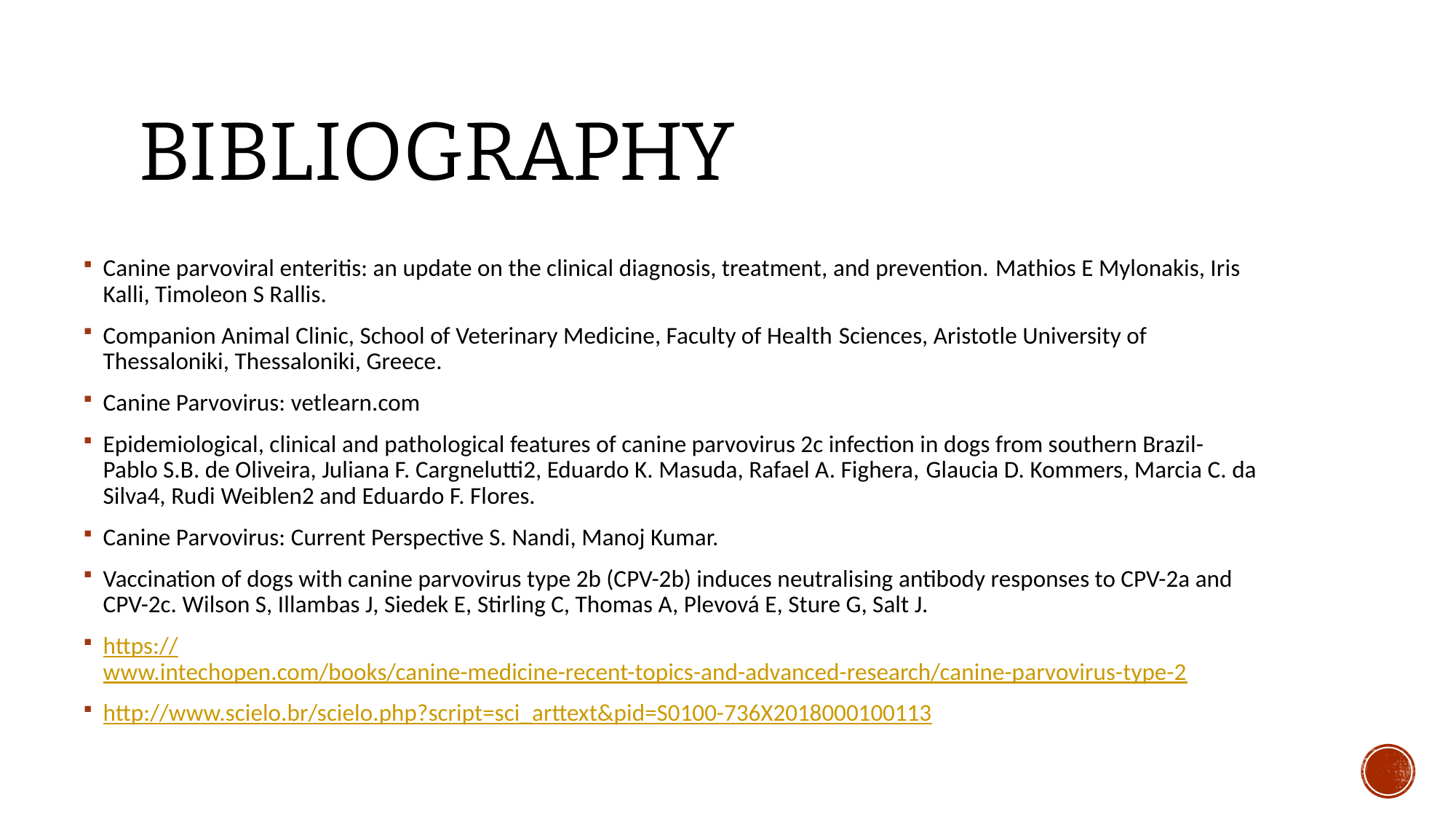

# BIBLIOGRAPHY
Canine parvoviral enteritis: an update on the clinical diagnosis, treatment, and prevention. Mathios E Mylonakis, Iris Kalli, Timoleon S Rallis.
Companion Animal Clinic, School of Veterinary Medicine, Faculty of Health Sciences, Aristotle University of Thessaloniki, Thessaloniki, Greece.
Canine Parvovirus: vetlearn.com
Epidemiological, clinical and pathological features of canine parvovirus 2c infection in dogs from southern Brazil- Pablo S.B. de Oliveira, Juliana F. Cargnelutti2, Eduardo K. Masuda, Rafael A. Fighera, Glaucia D. Kommers, Marcia C. da Silva4, Rudi Weiblen2 and Eduardo F. Flores.
Canine Parvovirus: Current Perspective S. Nandi, Manoj Kumar.
Vaccination of dogs with canine parvovirus type 2b (CPV-2b) induces neutralising antibody responses to CPV-2a and CPV-2c. Wilson S, Illambas J, Siedek E, Stirling C, Thomas A, Plevová E, Sture G, Salt J.
https://www.intechopen.com/books/canine-medicine-recent-topics-and-advanced-research/canine-parvovirus-type-2
http://www.scielo.br/scielo.php?script=sci_arttext&pid=S0100-736X2018000100113